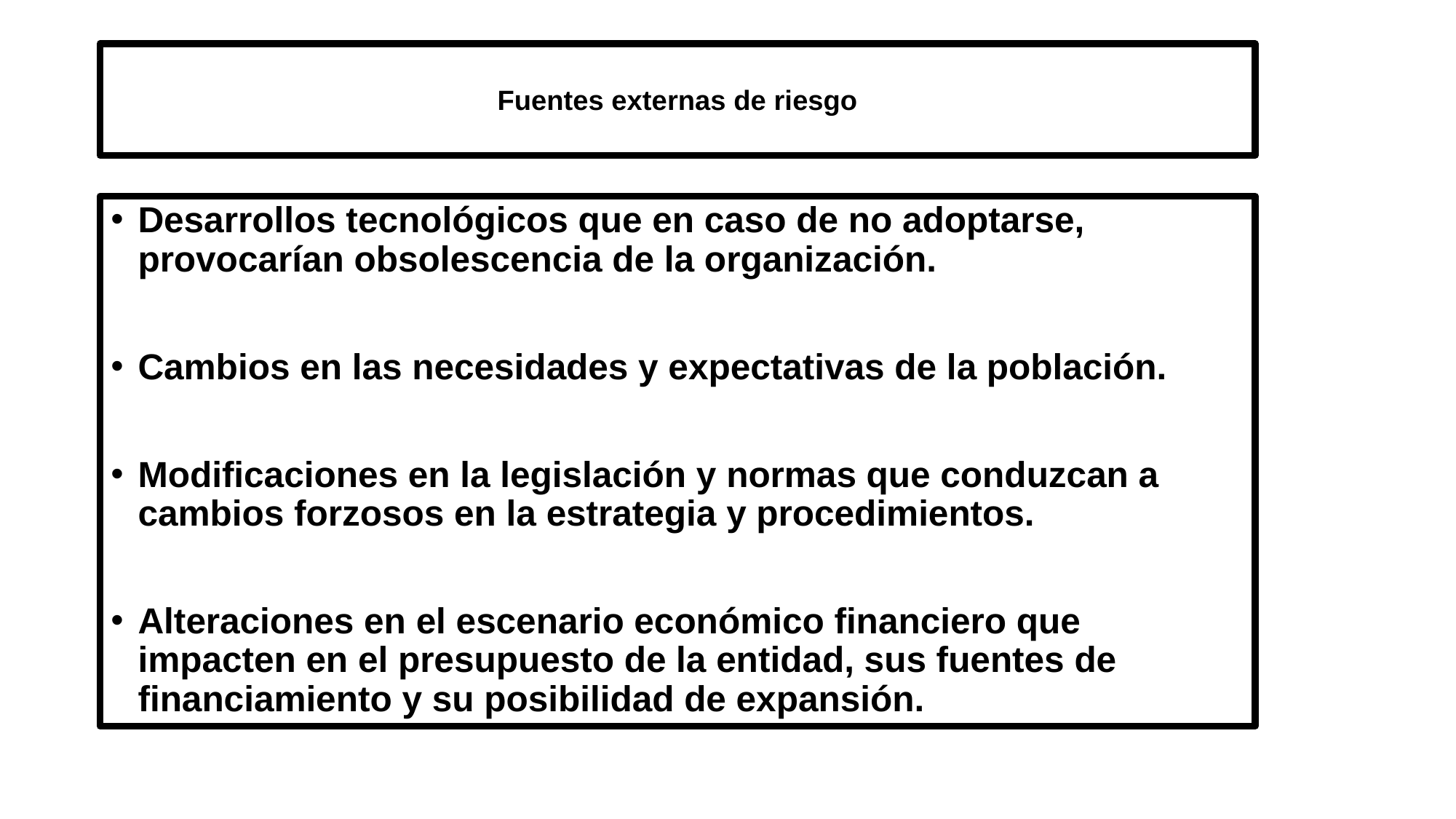

# Fuentes externas de riesgo
Desarrollos tecnológicos que en caso de no adoptarse, provocarían obsolescencia de la organización.

Cambios en las necesidades y expectativas de la población.

Modificaciones en la legislación y normas que conduzcan a cambios forzosos en la estrategia y procedimientos.

Alteraciones en el escenario económico financiero que impacten en el presupuesto de la entidad, sus fuentes de financiamiento y su posibilidad de expansión.